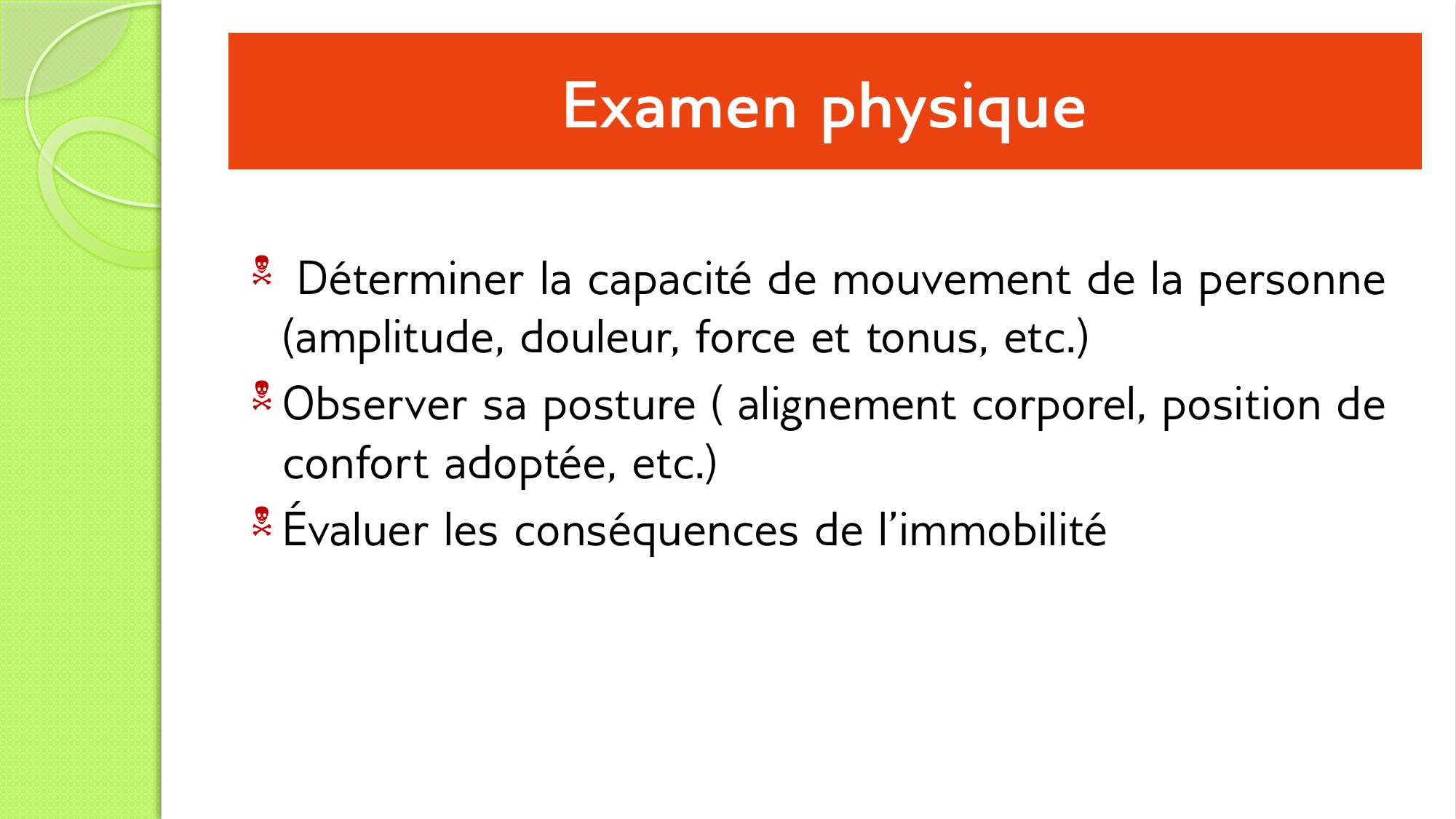

# Examen physique

 Déterminer la capacité de mouvement de la personne (amplitude, douleur, force et tonus, etc.)
Observer sa posture ( alignement corporel, position de confort adoptée, etc.)
Évaluer les conséquences de l’immobilité